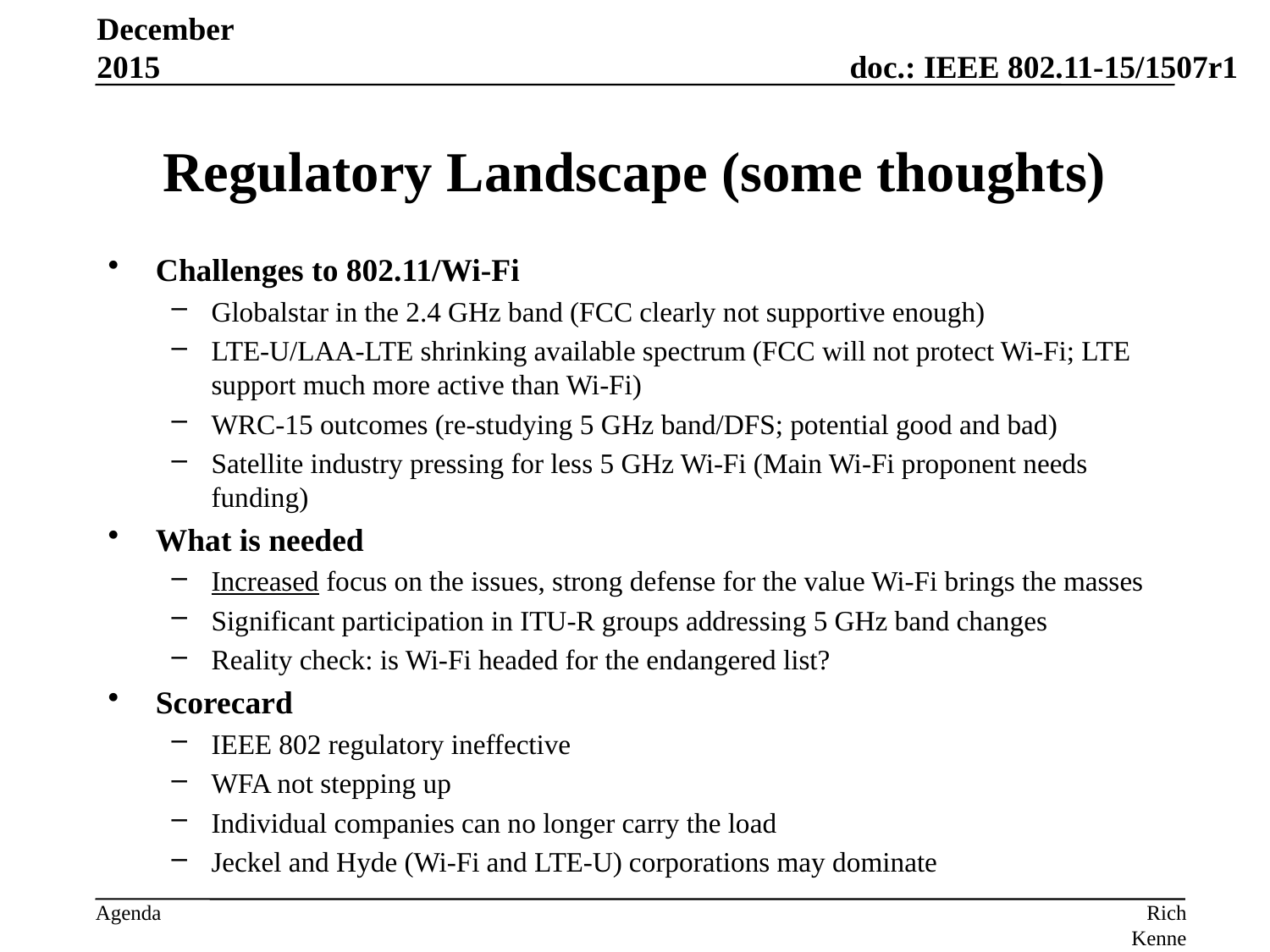

December 2015
# Regulatory Landscape (some thoughts)
Challenges to 802.11/Wi-Fi
Globalstar in the 2.4 GHz band (FCC clearly not supportive enough)
LTE-U/LAA-LTE shrinking available spectrum (FCC will not protect Wi-Fi; LTE support much more active than Wi-Fi)
WRC-15 outcomes (re-studying 5 GHz band/DFS; potential good and bad)
Satellite industry pressing for less 5 GHz Wi-Fi (Main Wi-Fi proponent needs funding)
What is needed
Increased focus on the issues, strong defense for the value Wi-Fi brings the masses
Significant participation in ITU-R groups addressing 5 GHz band changes
Reality check: is Wi-Fi headed for the endangered list?
Scorecard
IEEE 802 regulatory ineffective
WFA not stepping up
Individual companies can no longer carry the load
Jeckel and Hyde (Wi-Fi and LTE-U) corporations may dominate

Rich Kennedy, MediaTek